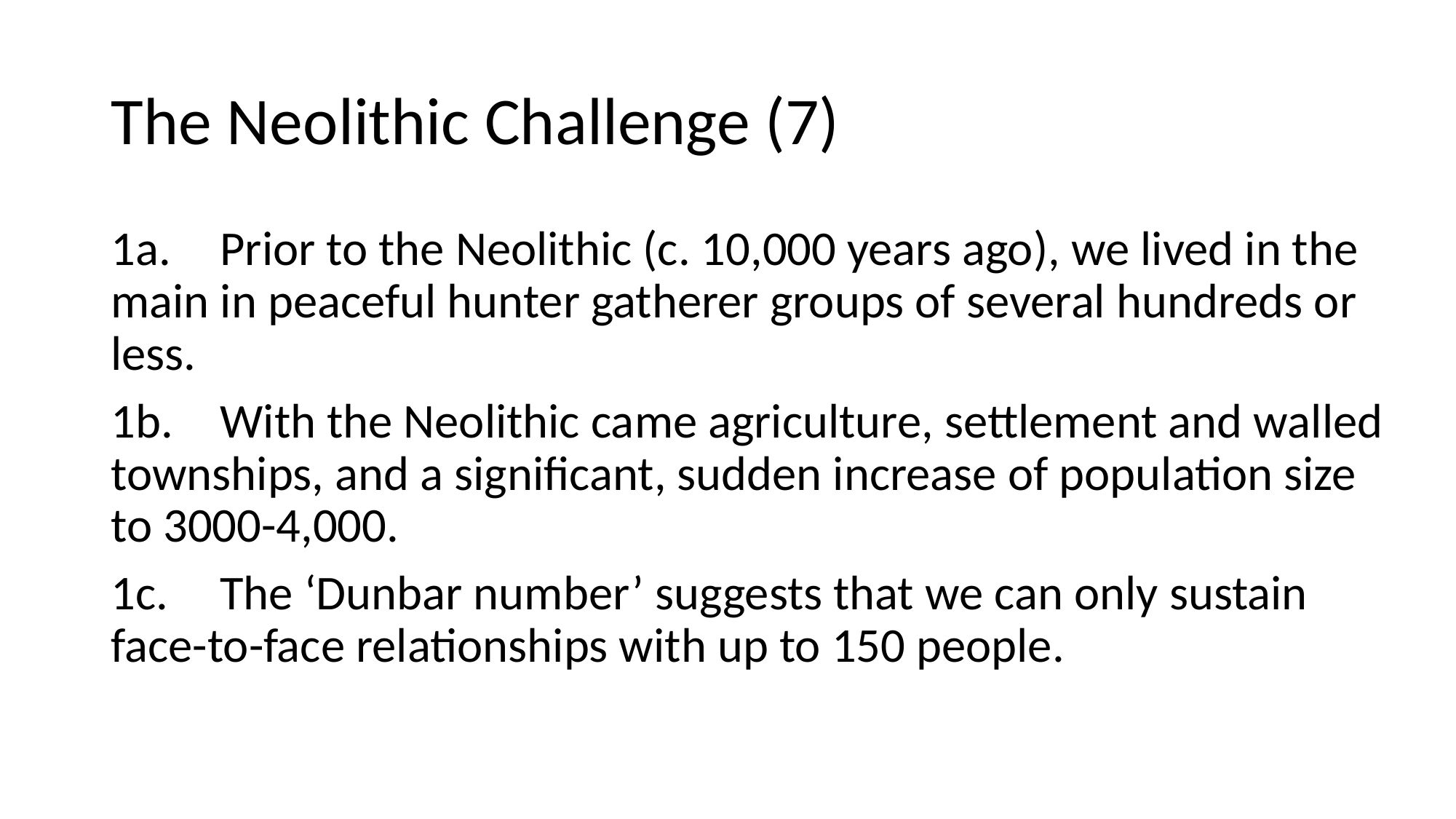

# The Neolithic Challenge (7)
1a.	Prior to the Neolithic (c. 10,000 years ago), we lived in the main in peaceful hunter gatherer groups of several hundreds or less.
1b.	With the Neolithic came agriculture, settlement and walled townships, and a significant, sudden increase of population size to 3000-4,000.
1c.	The ‘Dunbar number’ suggests that we can only sustain face-to-face relationships with up to 150 people.